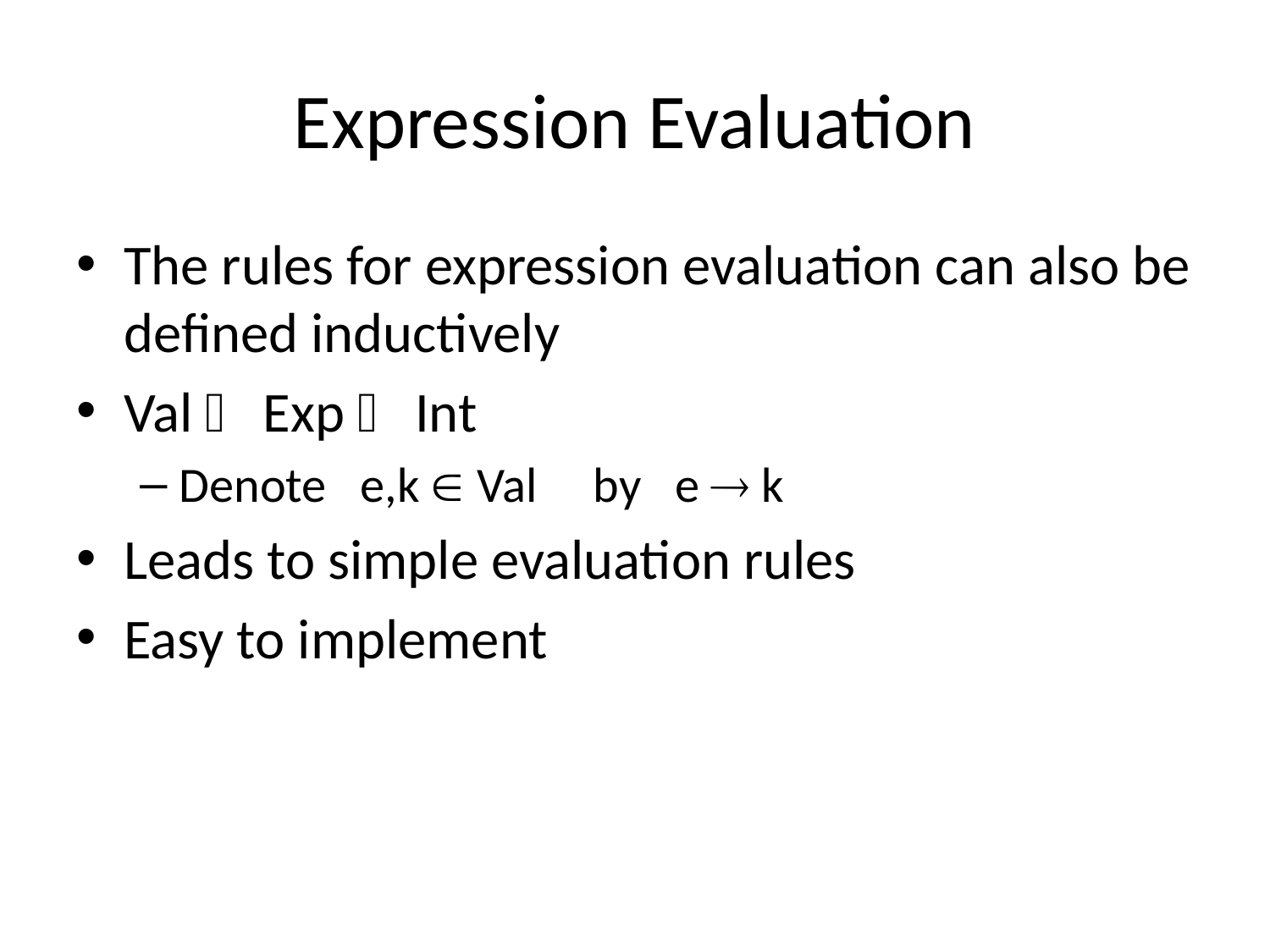

# Expression Evaluation
The rules for expression evaluation can also be defined inductively
Val ⊆ Exp × Int
Denote   e,k ∈ Val     by   e → k
Leads to simple evaluation rules
Easy to implement